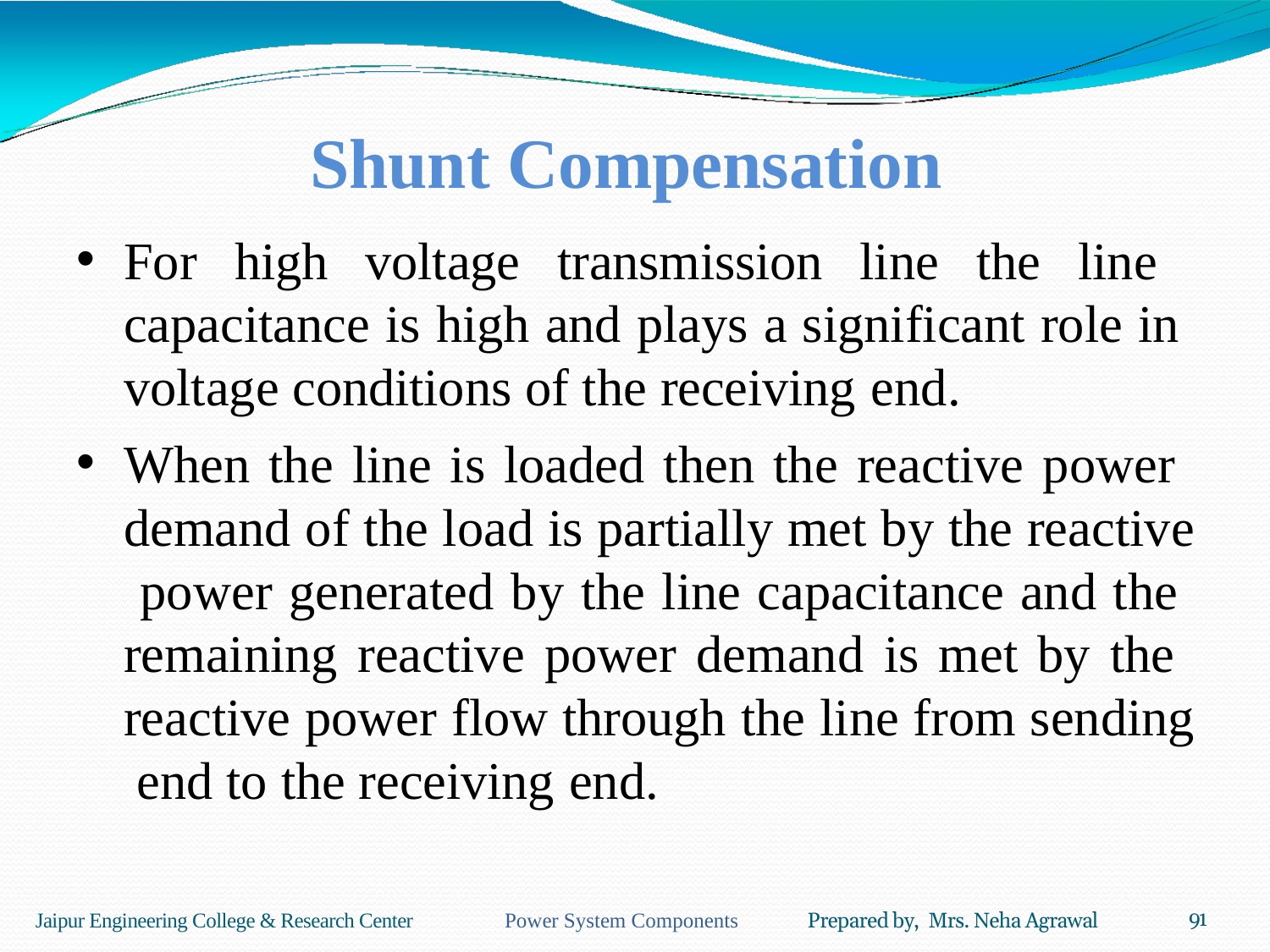

# Shunt Compensation
For high voltage transmission line the line  capacitance is high and plays a significant role in  voltage conditions of the receiving end.
When the line is loaded then the reactive power  demand of the load is partially met by the reactive  power generated by the line capacitance and the  remaining reactive power demand is met by the  reactive power flow through the line from sending  end to the receiving end.
Jaipur Engineering College & Research Center                  Power System Components             Prepared by,  Mrs. Neha Agrawal

91